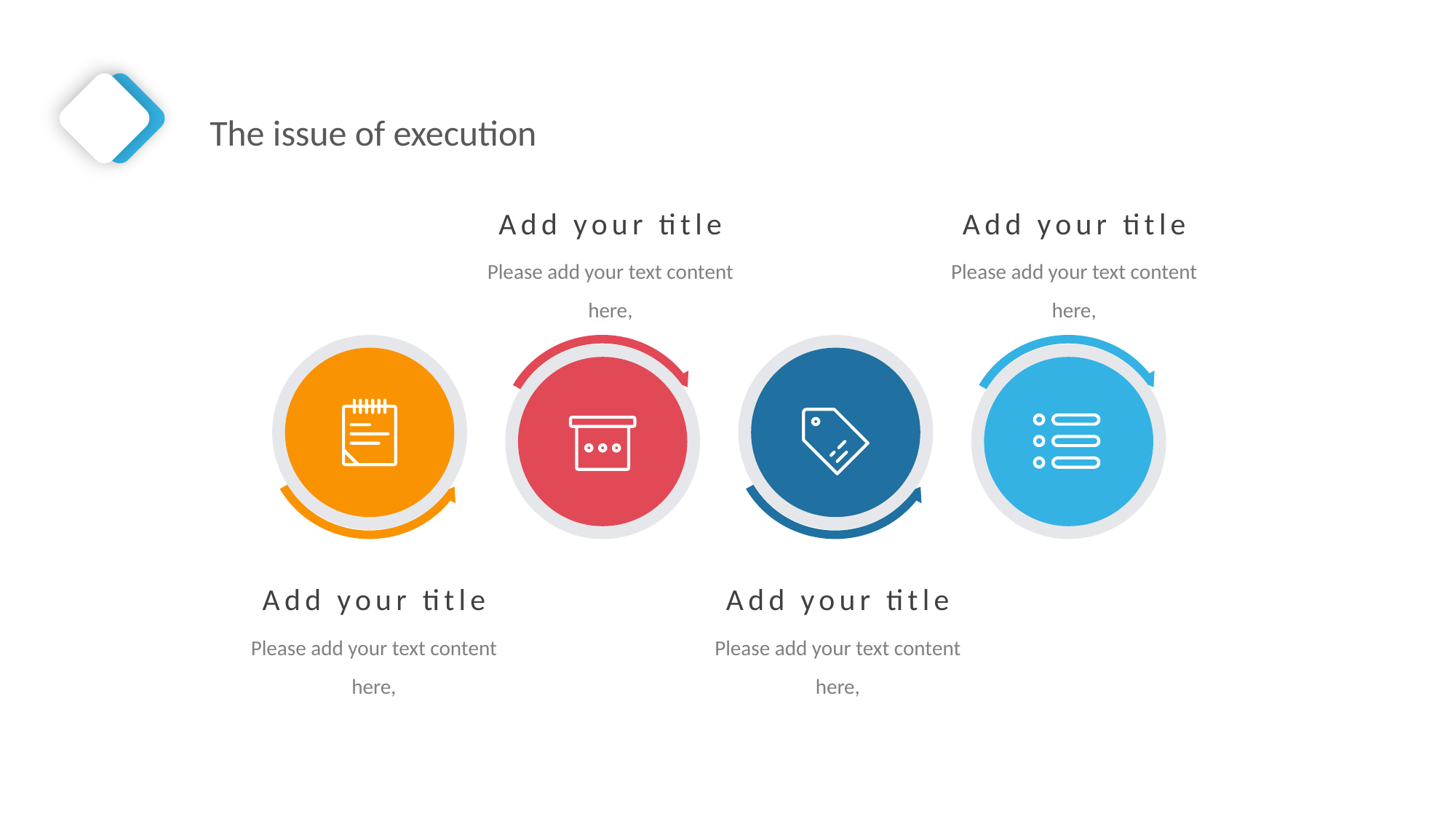

The issue of execution

Add your title
Please add your text content here,
Add your title
Please add your text content here,

Add your title
Please add your text content here,
Add your title
Please add your text content here,